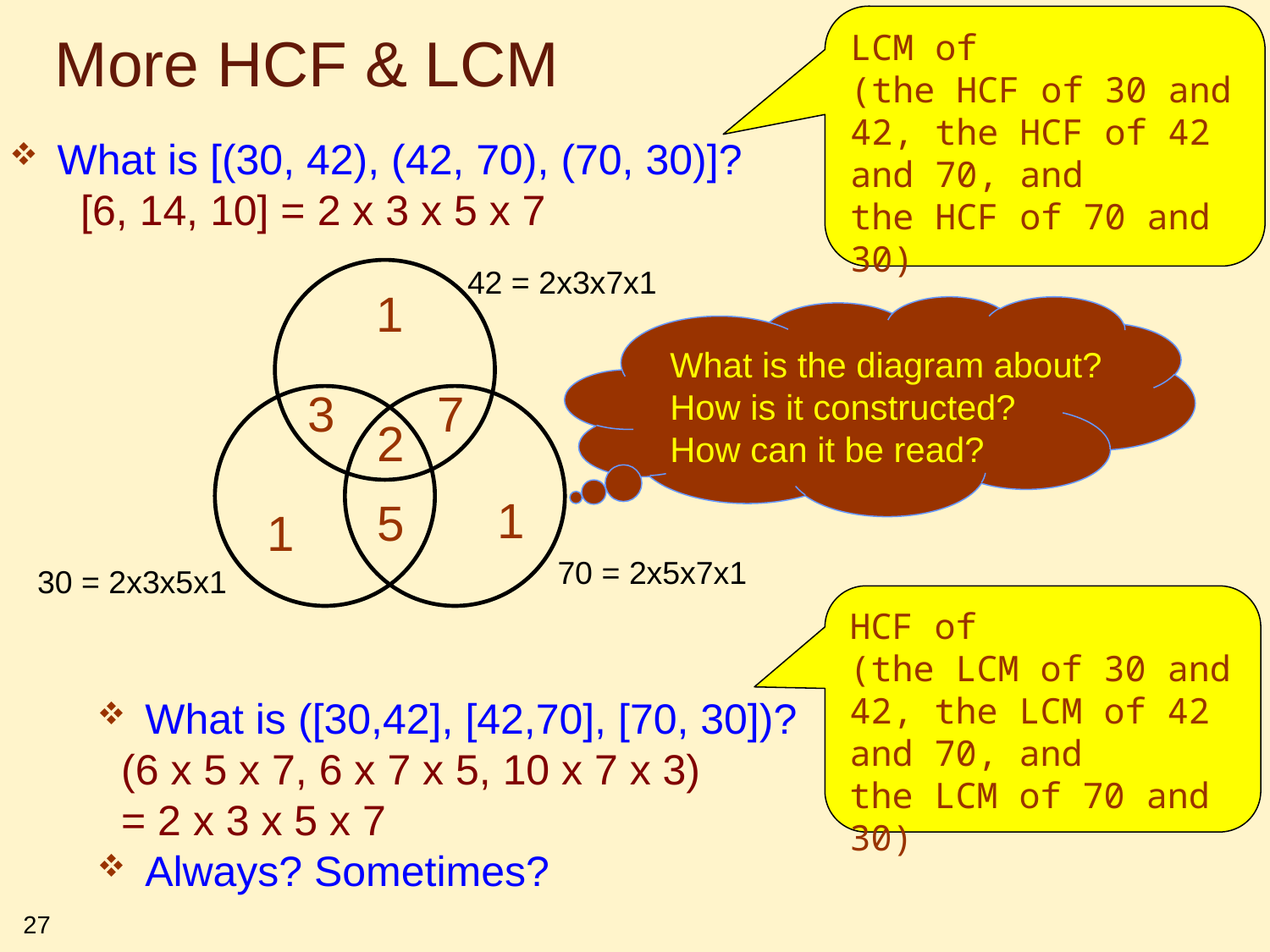

LCM of
(the HCF of 30 and 42, the HCF of 42 and 70, and
the HCF of 70 and 30)
# More HCF & LCM
What is [(30, 42), (42, 70), (70, 30)]?
      [6, 14, 10] = 2 x 3 x 5 x 7
42 = 2x3x7x1

1
3
7

2
1
5
1
70 = 2x5x7x1
30 = 2x3x5x1

What is the diagram about?
How is it constructed?
How can it be read?
HCF of
(the LCM of 30 and 42, the LCM of 42 and 70, and
the LCM of 70 and 30)
What is ([30,42], [42,70], [70, 30])?
(6 x 5 x 7, 6 x 7 x 5, 10 x 7 x 3)
= 2 x 3 x 5 x 7
Always? Sometimes?